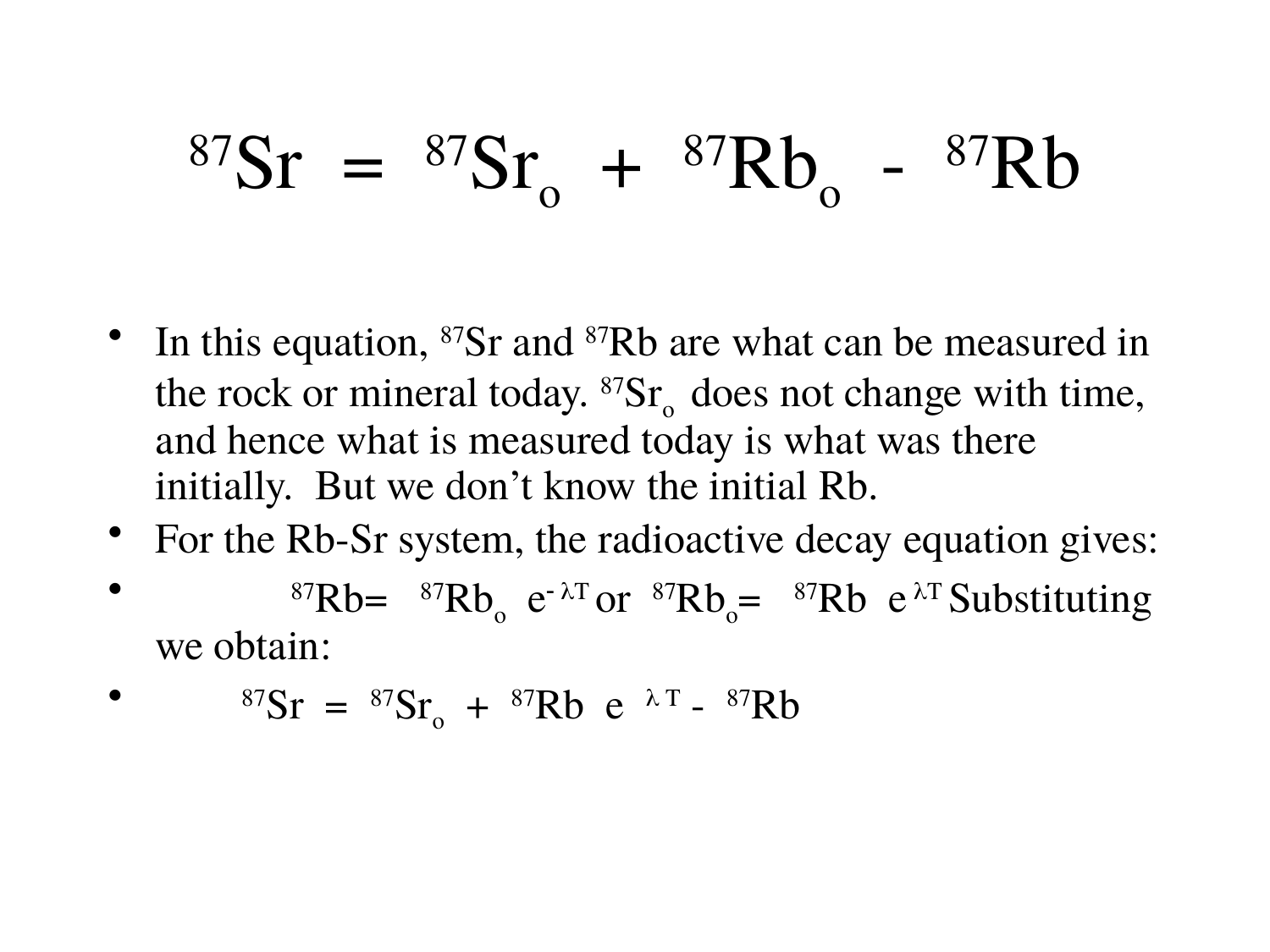

# 87Sr  =  87Sro  +  87Rbo  -  87Rb

In this equation, 87Sr and 87Rb are what can be measured in the rock or mineral today. 87Sro  does not change with time, and hence what is measured today is what was there initially.  But we don’t know the initial Rb.
For the Rb-Sr system, the radioactive decay equation gives:
                      87Rb=   87Rbo  e− λT or  87Rbo=   87Rb  e λT Substituting we obtain:
              87Sr  =  87Sro  +  87Rb  e  λ T -  87Rb